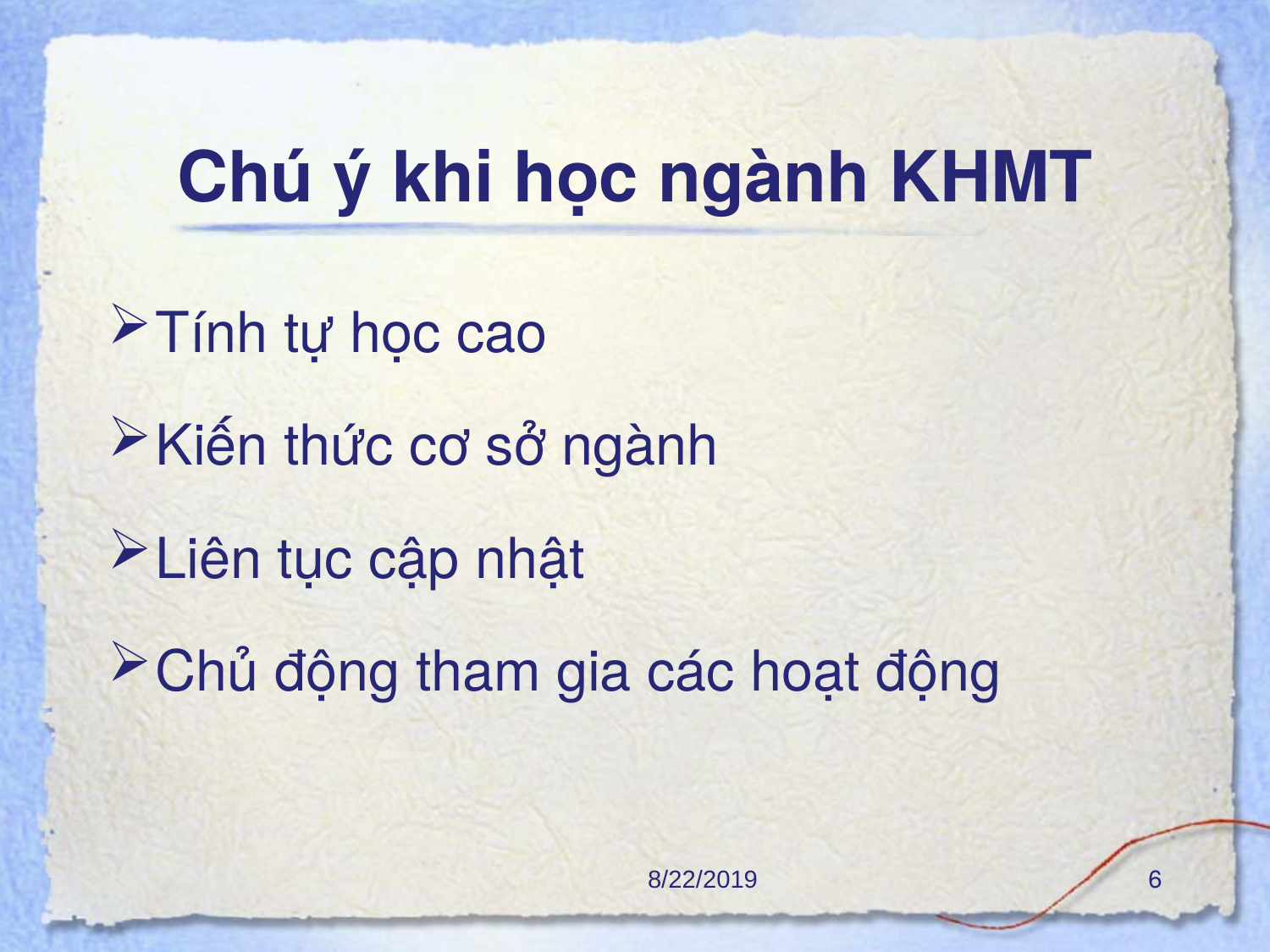

# Chú ý khi học ngành KHMT
Tính tự học cao
Kiến thức cơ sở ngành
Liên tục cập nhật
Chủ động tham gia các hoạt động
8/22/2019
6